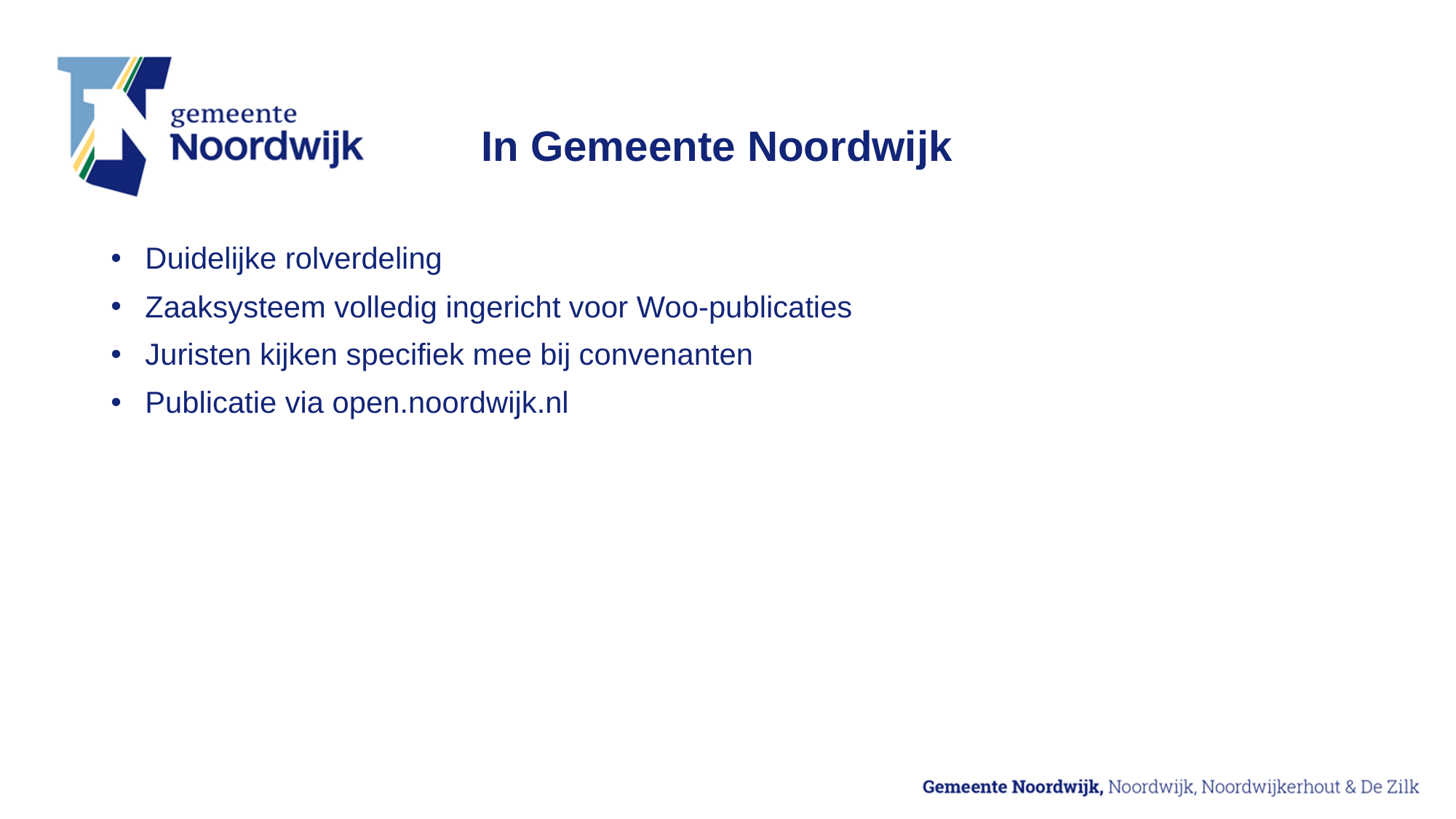

# In Gemeente Noordwijk
Duidelijke rolverdeling
Zaaksysteem volledig ingericht voor Woo-publicaties
Juristen kijken specifiek mee bij convenanten
Publicatie via open.noordwijk.nl